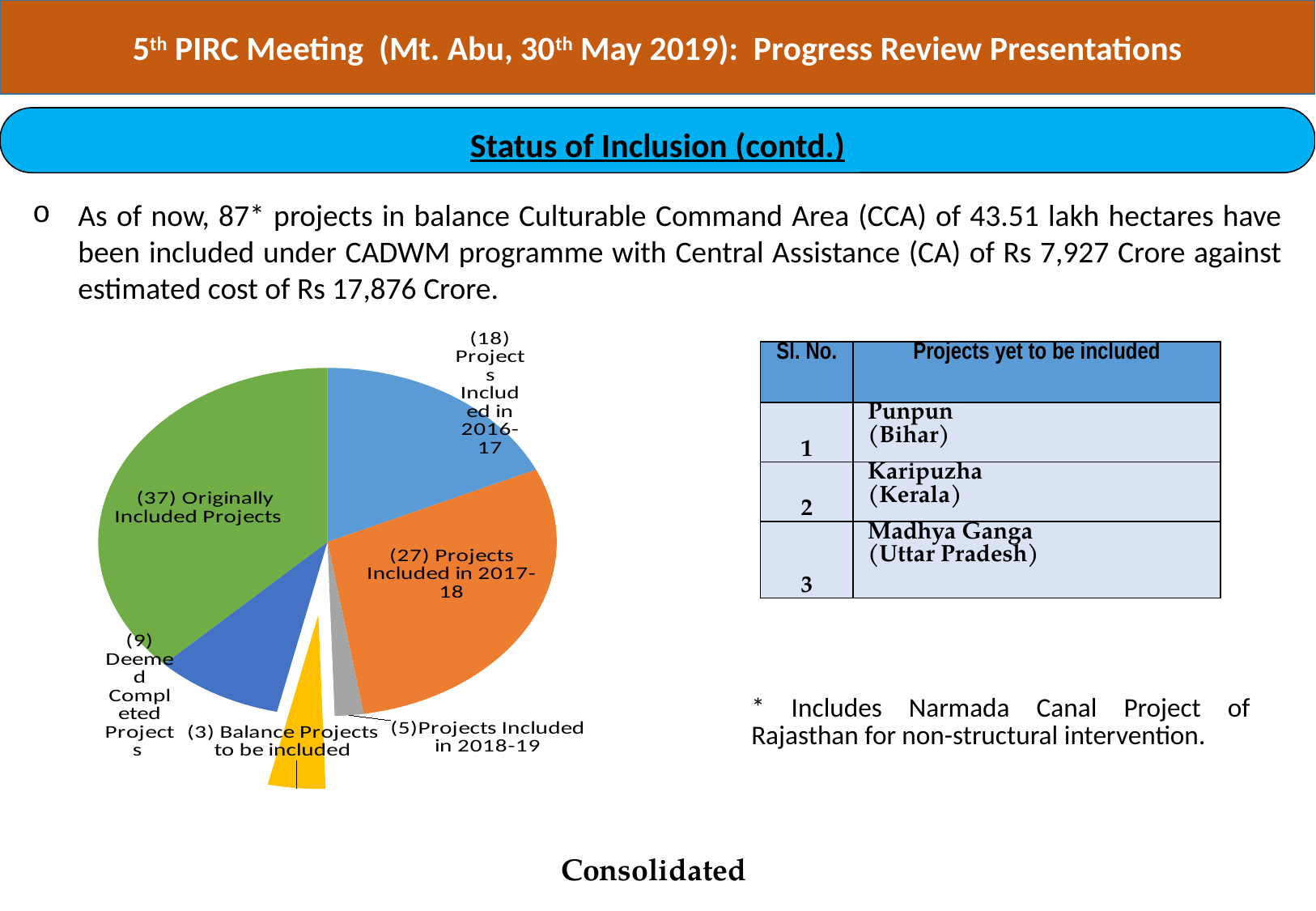

5th PIRC Meeting  (Mt. Abu, 30th May 2019):  Progress Review Presentations

Status of Inclusion (contd.)
As of now, 87* projects in balance Culturable Command Area (CCA) of 43.51 lakh hectares have been included under CADWM programme with Central Assistance (CA) of Rs 7,927 Crore against estimated cost of Rs 17,876 Crore.

### Chart

| Category |  |
|---|---|
|  Projects Included in 2016-17 | 18.0 |
|   Projects Included in 2017-18 | 29.0 |
|  Projects Included in 2018-19 | 2.0 |
|   Balance Projects to be included | 4.0 |
|  Deemed Completed Projects | 9.0 |
|  Originally Included Projects | 37.0 |
| Sl. No. | Projects yet to be included |
| --- | --- |
| 1 | Punpun (Bihar) |
| 2 | Karipuzha (Kerala) |
| 3 | Madhya Ganga (Uttar Pradesh) |
| \* Includes Narmada Canal Project of Rajasthan for non-structural intervention. |
| --- |
Consolidated